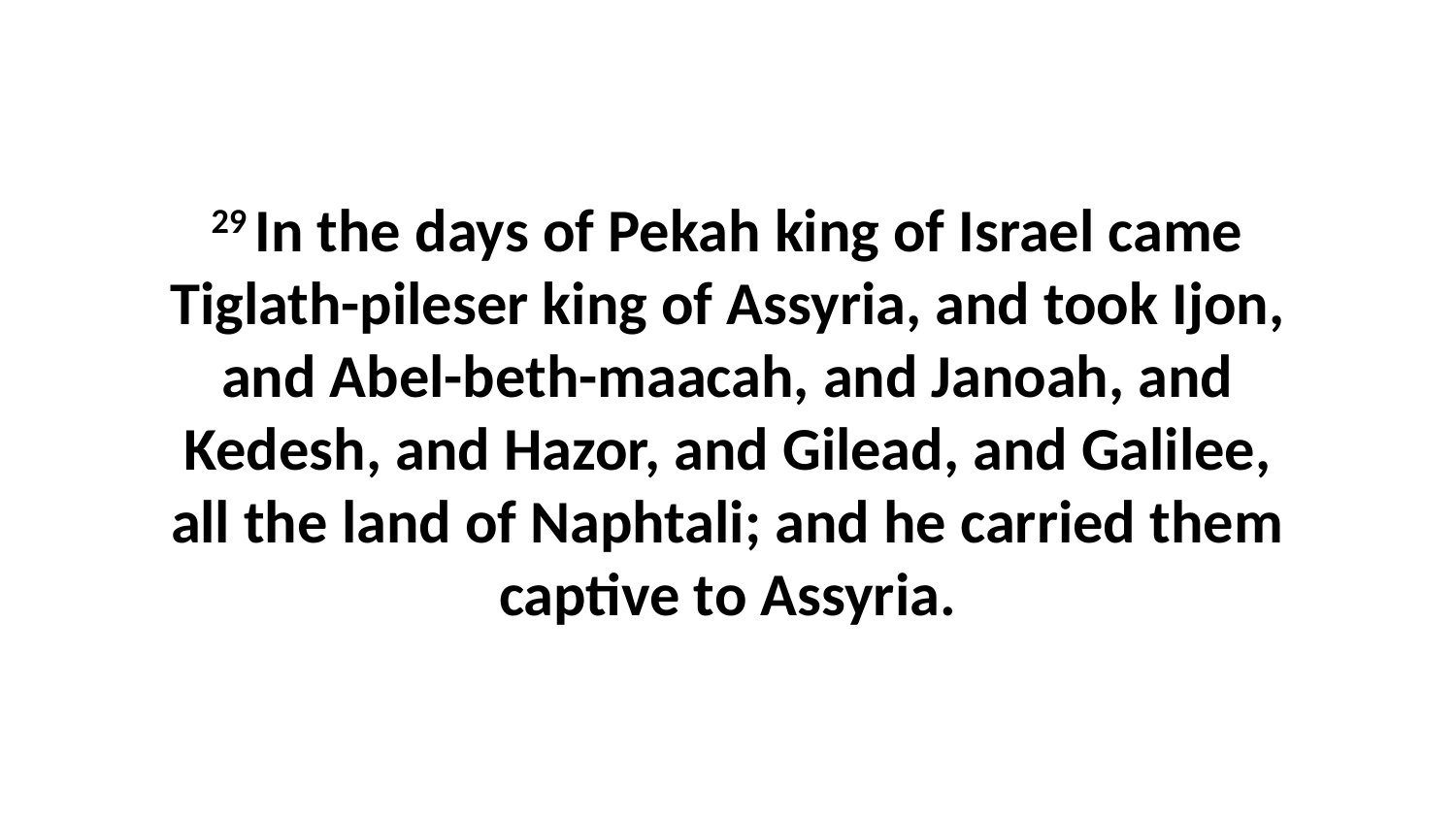

29 In the days of Pekah king of Israel came Tiglath-pileser king of Assyria, and took Ijon, and Abel-beth-maacah, and Janoah, and Kedesh, and Hazor, and Gilead, and Galilee, all the land of Naphtali; and he carried them captive to Assyria.